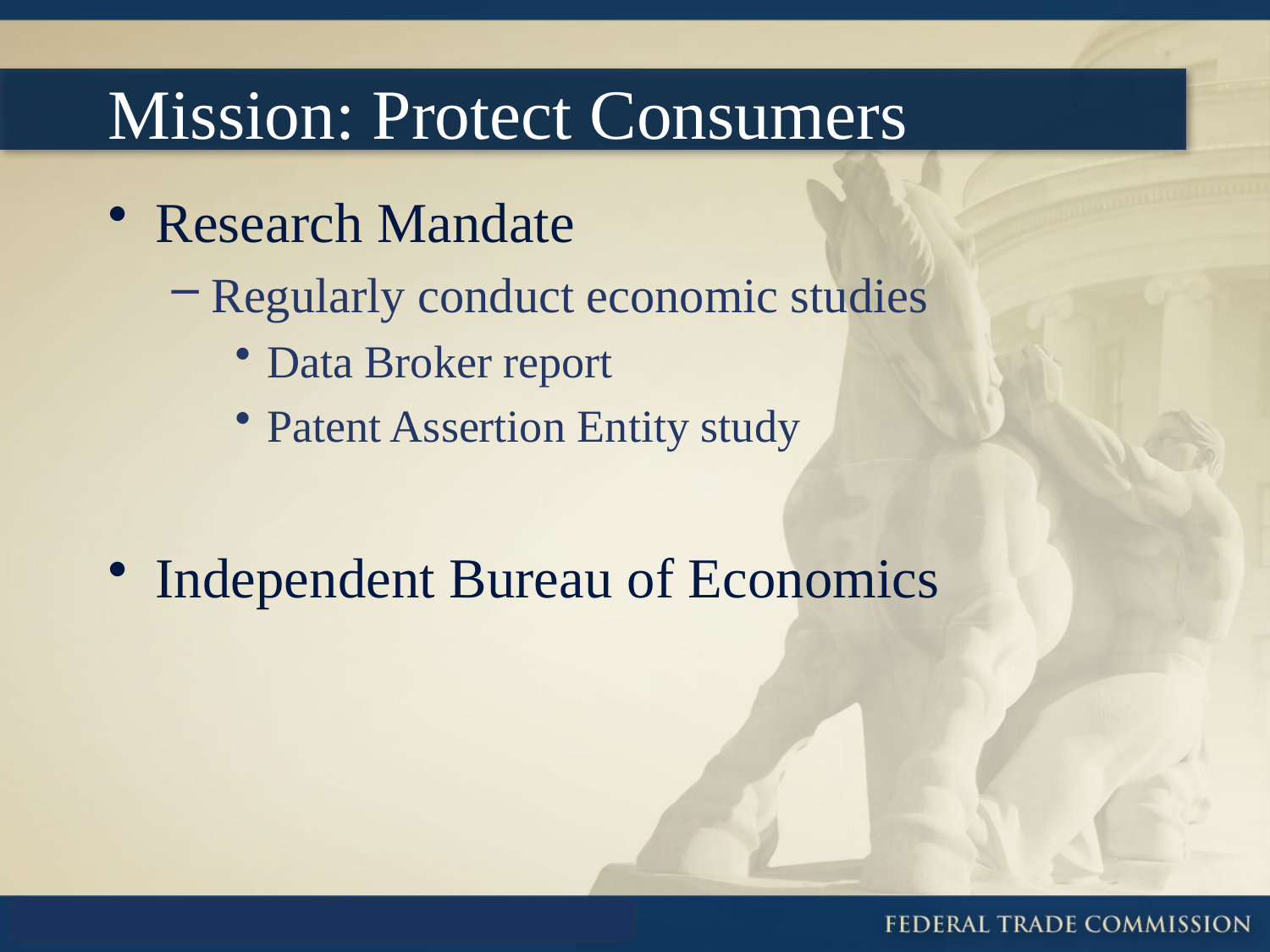

# Mission: Protect Consumers
Research Mandate
Regularly conduct economic studies
Data Broker report
Patent Assertion Entity study

Independent Bureau of Economics